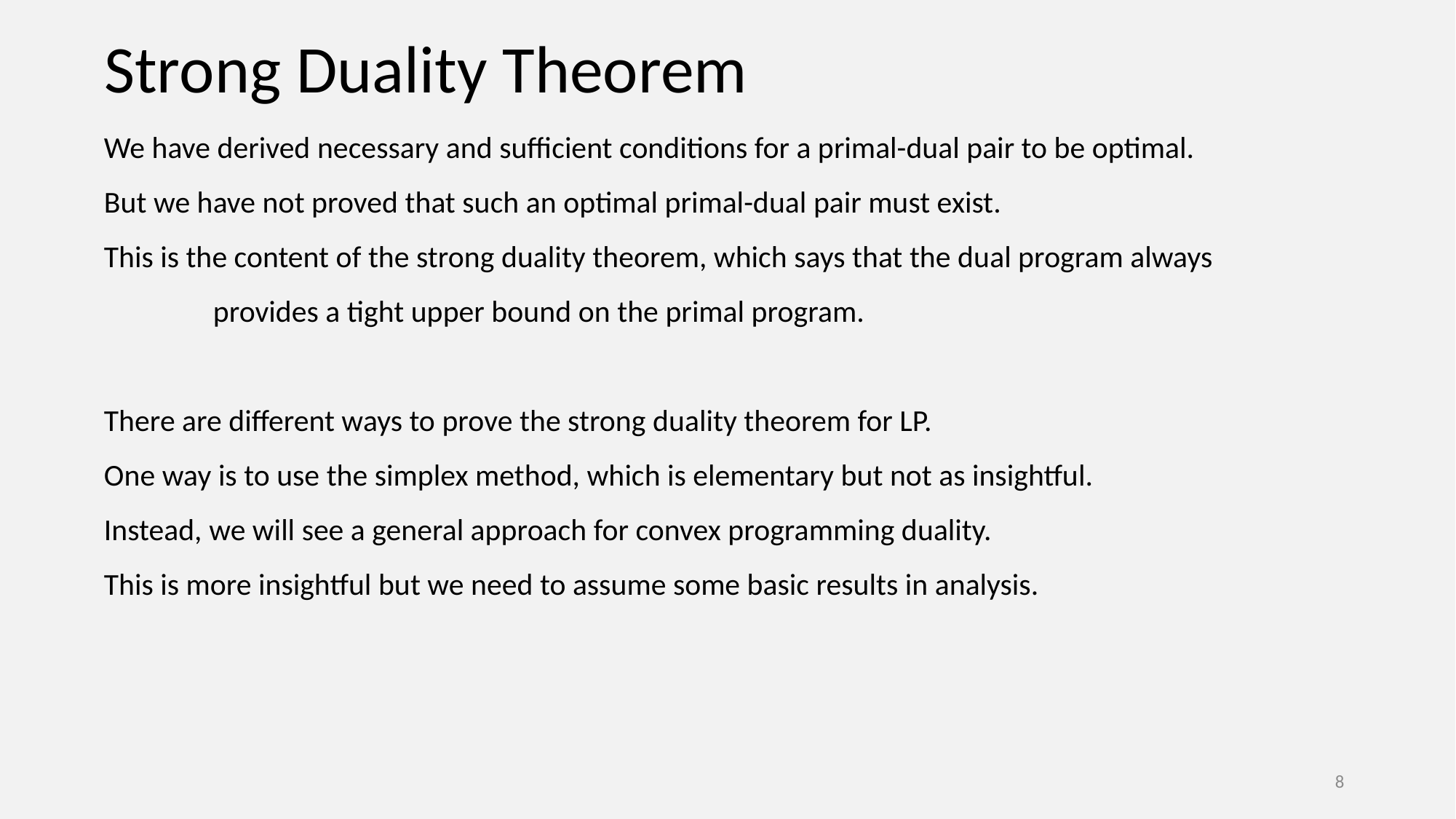

# Strong Duality Theorem
We have derived necessary and sufficient conditions for a primal-dual pair to be optimal.
But we have not proved that such an optimal primal-dual pair must exist.
This is the content of the strong duality theorem, which says that the dual program always
	provides a tight upper bound on the primal program.

There are different ways to prove the strong duality theorem for LP.
One way is to use the simplex method, which is elementary but not as insightful.
Instead, we will see a general approach for convex programming duality.
This is more insightful but we need to assume some basic results in analysis.
8